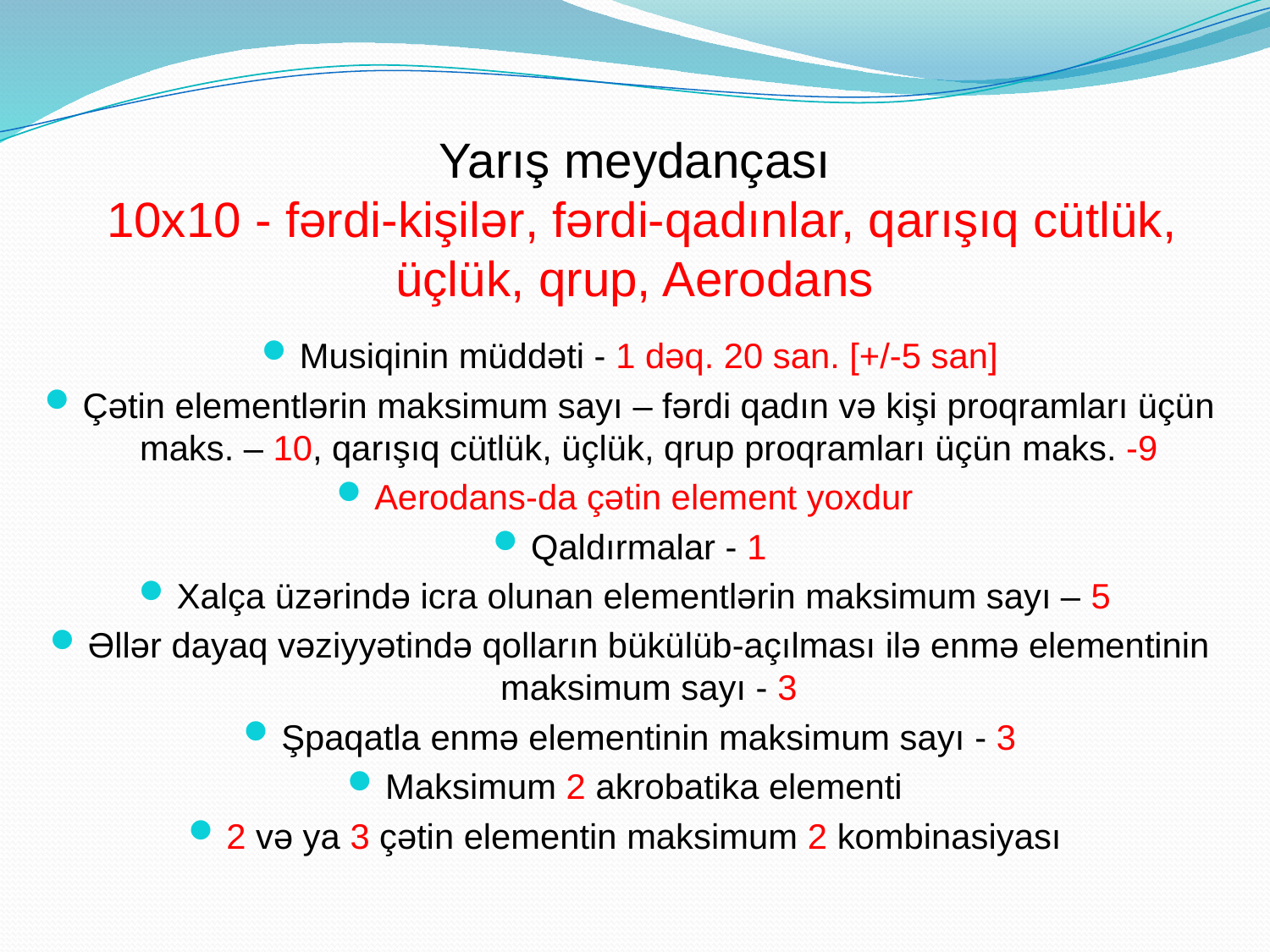

# Yarış meydançası 10x10 - fərdi-kişilər, fərdi-qadınlar, qarışıq cütlük, üçlük, qrup, Aerodans
Musiqinin müddəti - 1 dəq. 20 san. [+/-5 san]
Çətin elementlərin maksimum sayı – fərdi qadın və kişi proqramları üçün maks. – 10, qarışıq cütlük, üçlük, qrup proqramları üçün maks. -9
Aerodans-da çətin element yoxdur
Qaldırmalar - 1
Xalça üzərində icra olunan elementlərin maksimum sayı – 5
Əllər dayaq vəziyyətində qolların bükülüb-açılması ilə enmə elementinin maksimum sayı - 3
Şpaqatla enmə elementinin maksimum sayı - 3
Maksimum 2 akrobatika elementi
2 və ya 3 çətin elementin maksimum 2 kombinasiyası